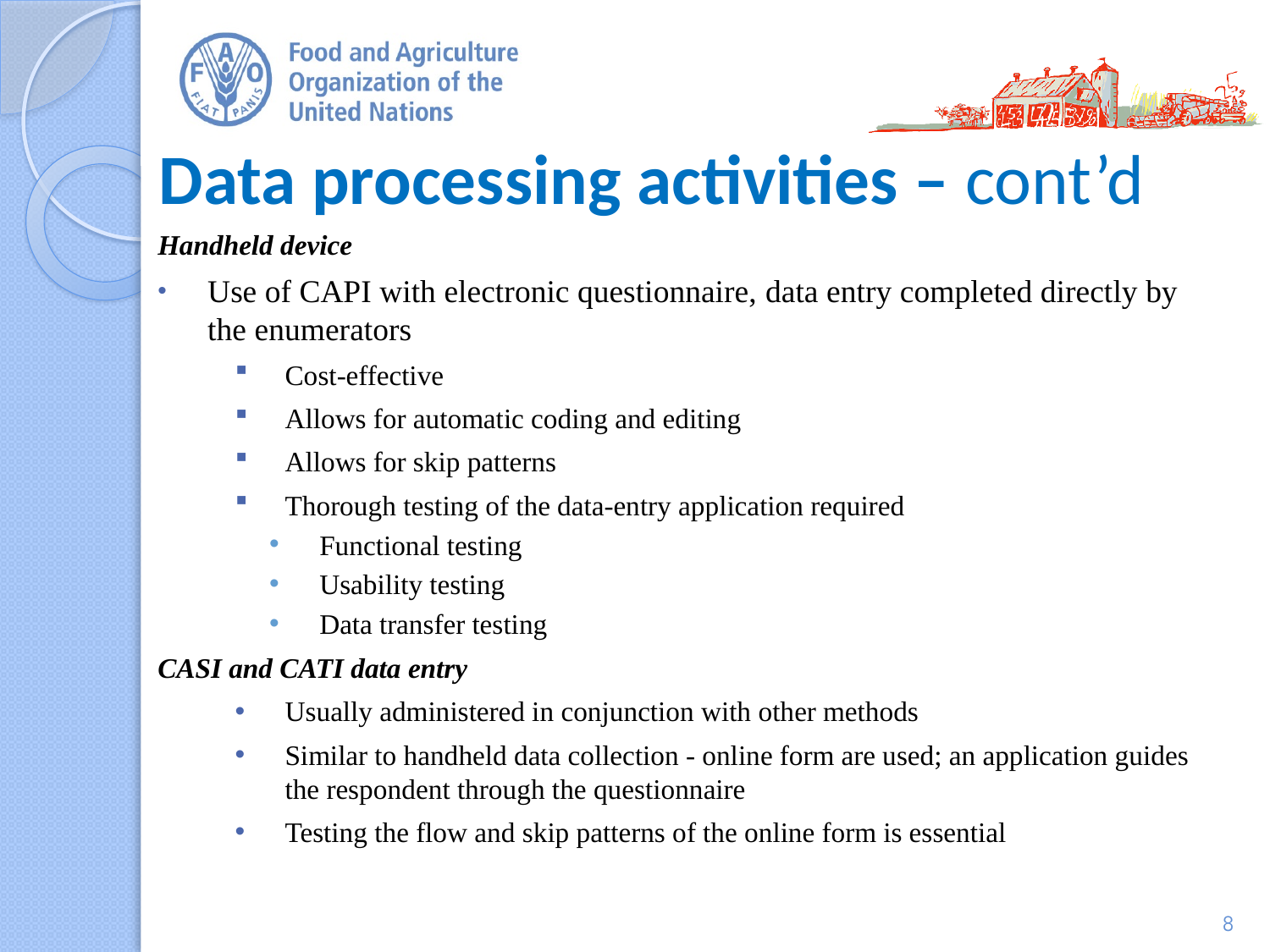

# Data processing activities – cont’d
Handheld device
Use of CAPI with electronic questionnaire, data entry completed directly by the enumerators
Cost-effective
Allows for automatic coding and editing
Allows for skip patterns
Thorough testing of the data-entry application required
Functional testing
Usability testing
Data transfer testing
CASI and CATI data entry
Usually administered in conjunction with other methods
Similar to handheld data collection - online form are used; an application guides the respondent through the questionnaire
Testing the flow and skip patterns of the online form is essential

8